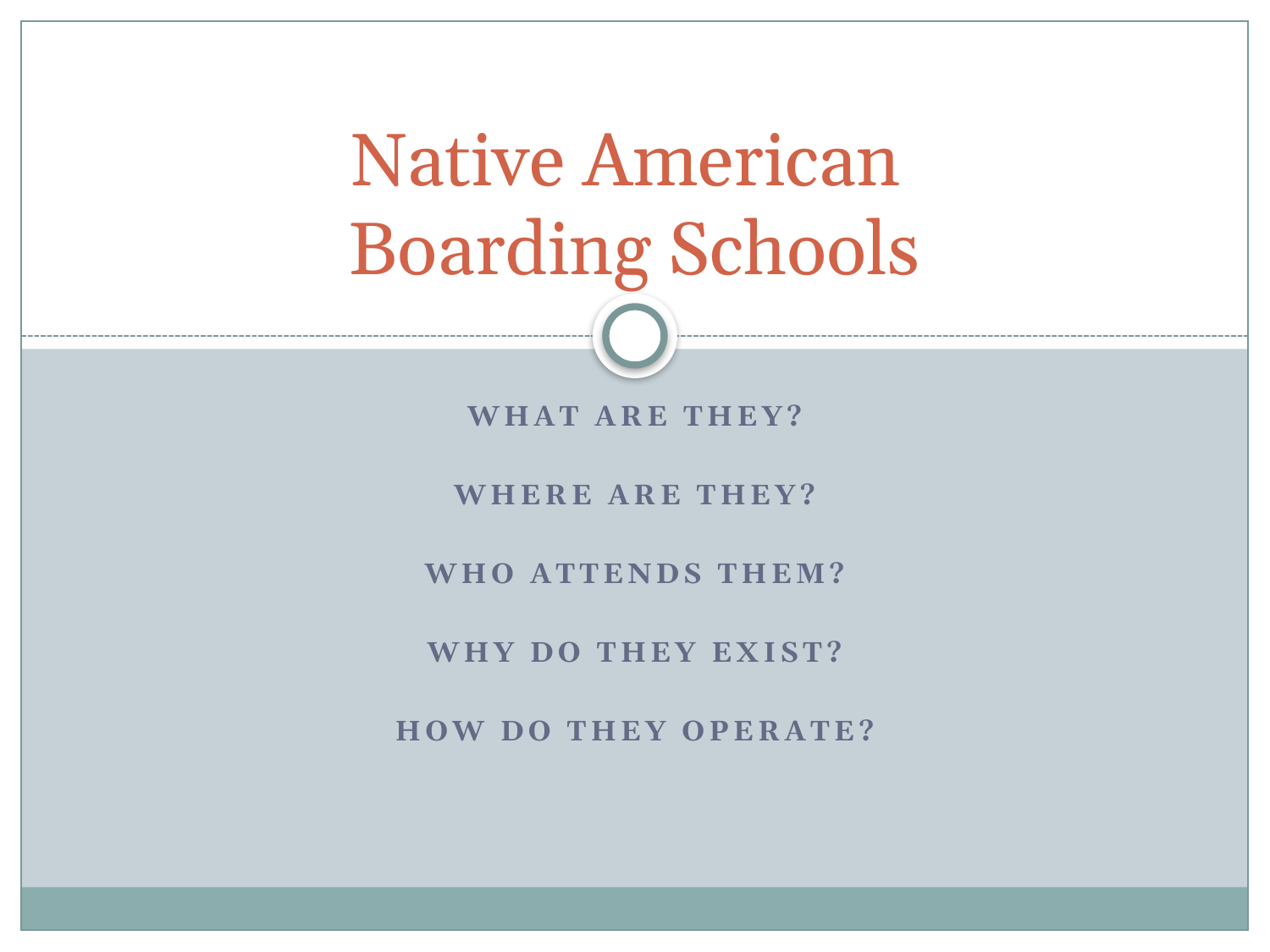

# Native American Boarding Schools
What are they?

Where are they?

Who attends them?

Why do they exist?

How do they operate?